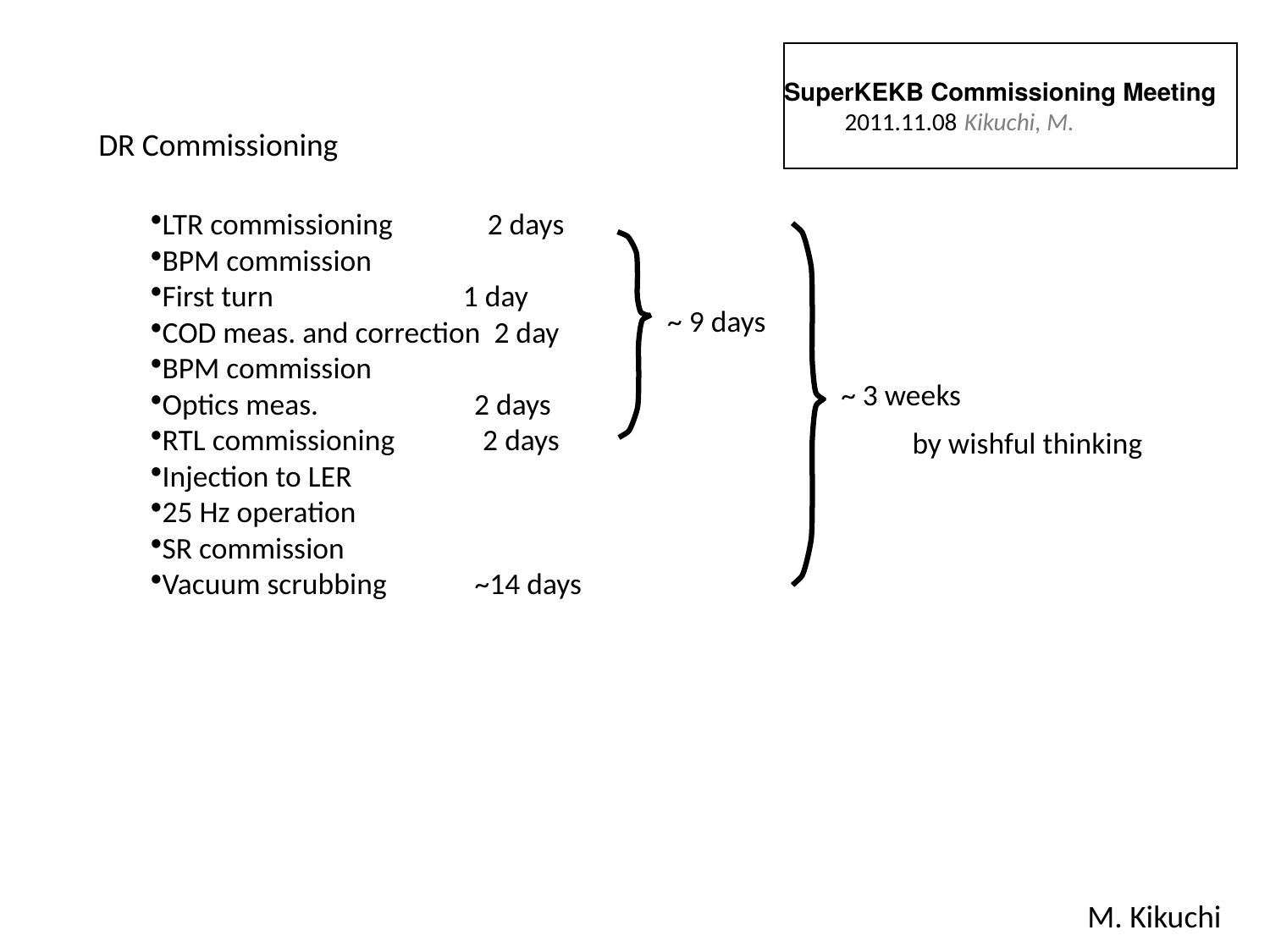

SuperKEKB Commissioning Meeting 2011.11.08 Kikuchi, M.
DR Commissioning
LTR commissioning              2 days
BPM commission
First turn                            1 day
COD meas. and correction  2 day
BPM commission
Optics meas.                       2 days
RTL commissioning             2 days
Injection to LER
25 Hz operation
SR commission
Vacuum scrubbing             ~14 days

~ 9 days

~ 3 weeks

by wishful thinking
M. Kikuchi